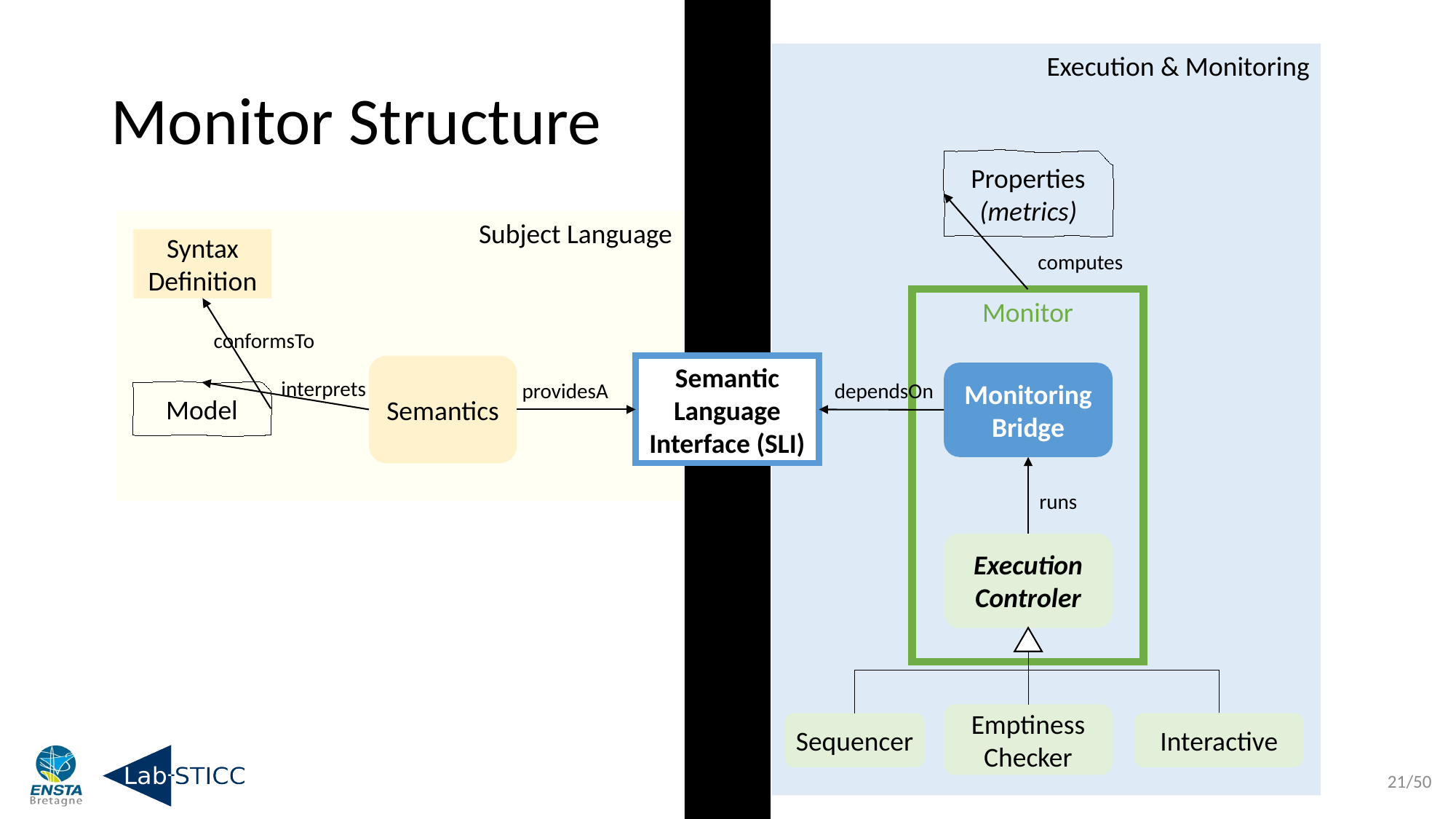

# Monitor Structure
Execution & Monitoring
Properties
(metrics)
Subject Language
Syntax
Definition
conformsTo
Semantics
interprets
providesA
Model
computes
Monitor
Semantic
Language
Interface (SLI)
Monitoring
Bridge
dependsOn
runs
Execution
Controler

Emptiness
Checker
Interactive
Sequencer
21/50